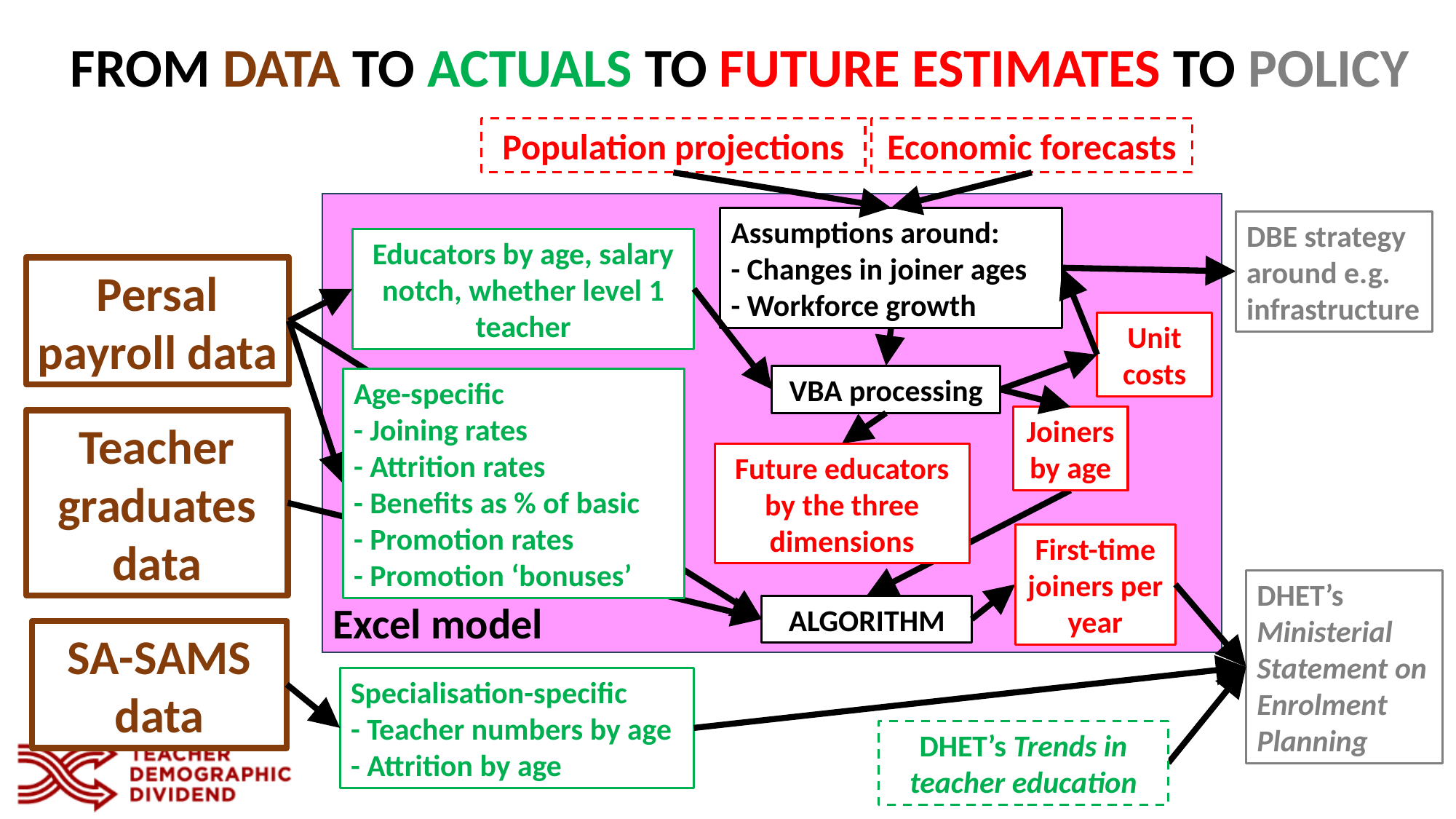

FROM DATA TO ACTUALS TO FUTURE ESTIMATES TO POLICY
Population projections
Economic forecasts
Excel model
Assumptions around:
- Changes in joiner ages
- Workforce growth
DBE strategy around e.g. infrastructure
Educators by age, salary notch, whether level 1 teacher
Persal payroll data
Unit costs
VBA processing
Age-specific
- Joining rates
- Attrition rates
- Benefits as % of basic
- Promotion rates
- Promotion ‘bonuses’
Joiners by age
Teacher graduates data
Future educators by the three dimensions
First-time joiners per year
DHET’s Ministerial Statement on Enrolment Planning
ALGORITHM
SA-SAMS data
Specialisation-specific
- Teacher numbers by age
- Attrition by age
DHET’s Trends in teacher education